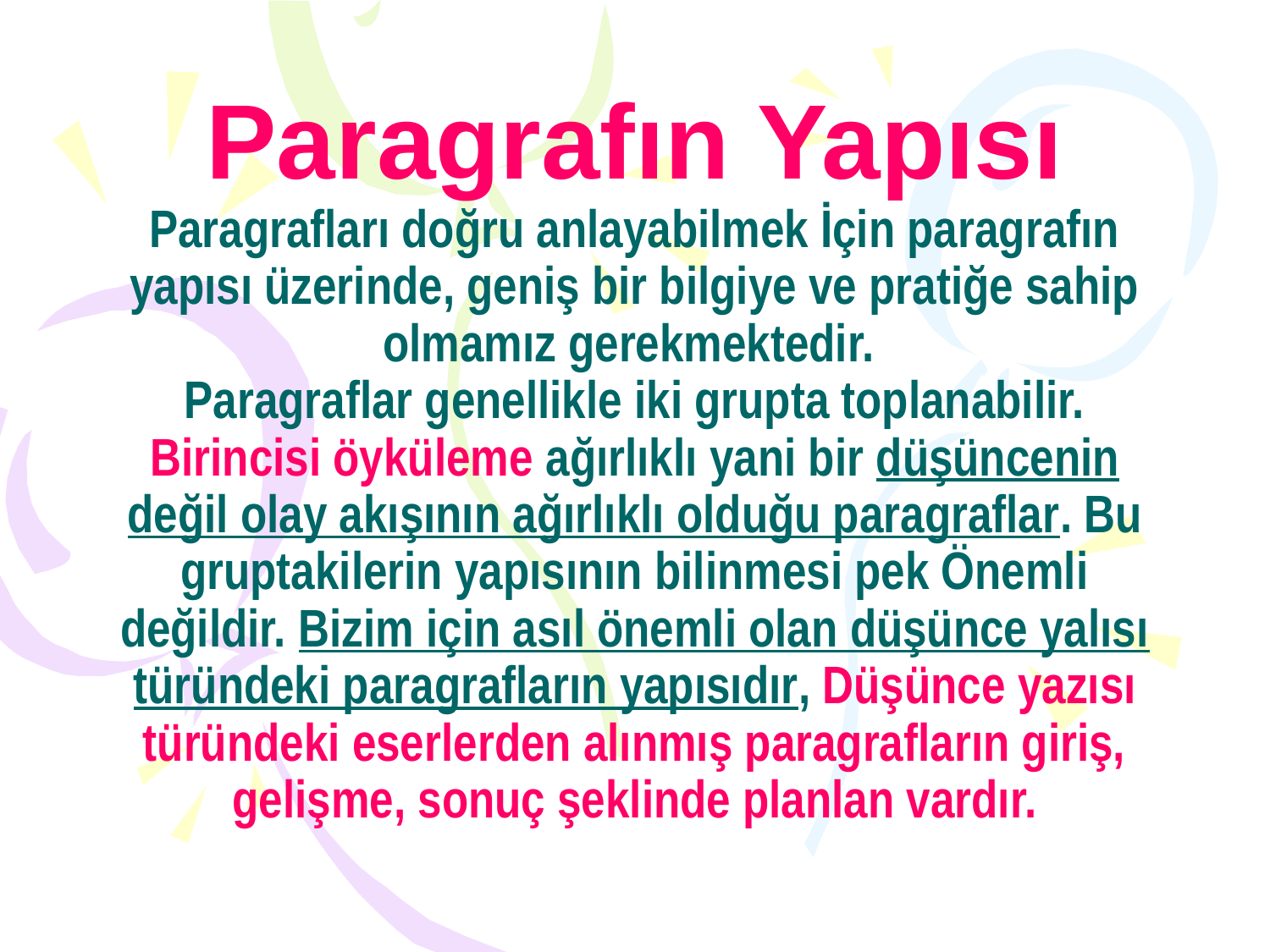

# Paragrafın Yapısı Paragrafları doğru anlayabilmek İçin paragrafın yapısı üzerinde, geniş bir bilgiye ve pratiğe sahip olmamız gerekmektedir. Paragraflar genellikle iki grupta toplanabilir. Birincisi öyküleme ağırlıklı yani bir düşüncenin değil olay akışının ağırlıklı olduğu paragraflar. Bu gruptakilerin yapısının bilinmesi pek Önemli değildir. Bizim için asıl önemli olan düşünce yalısı türündeki paragrafların yapısıdır, Düşünce yazısı türündeki eserlerden alınmış paragrafların giriş, gelişme, sonuç şeklinde planlan vardır.